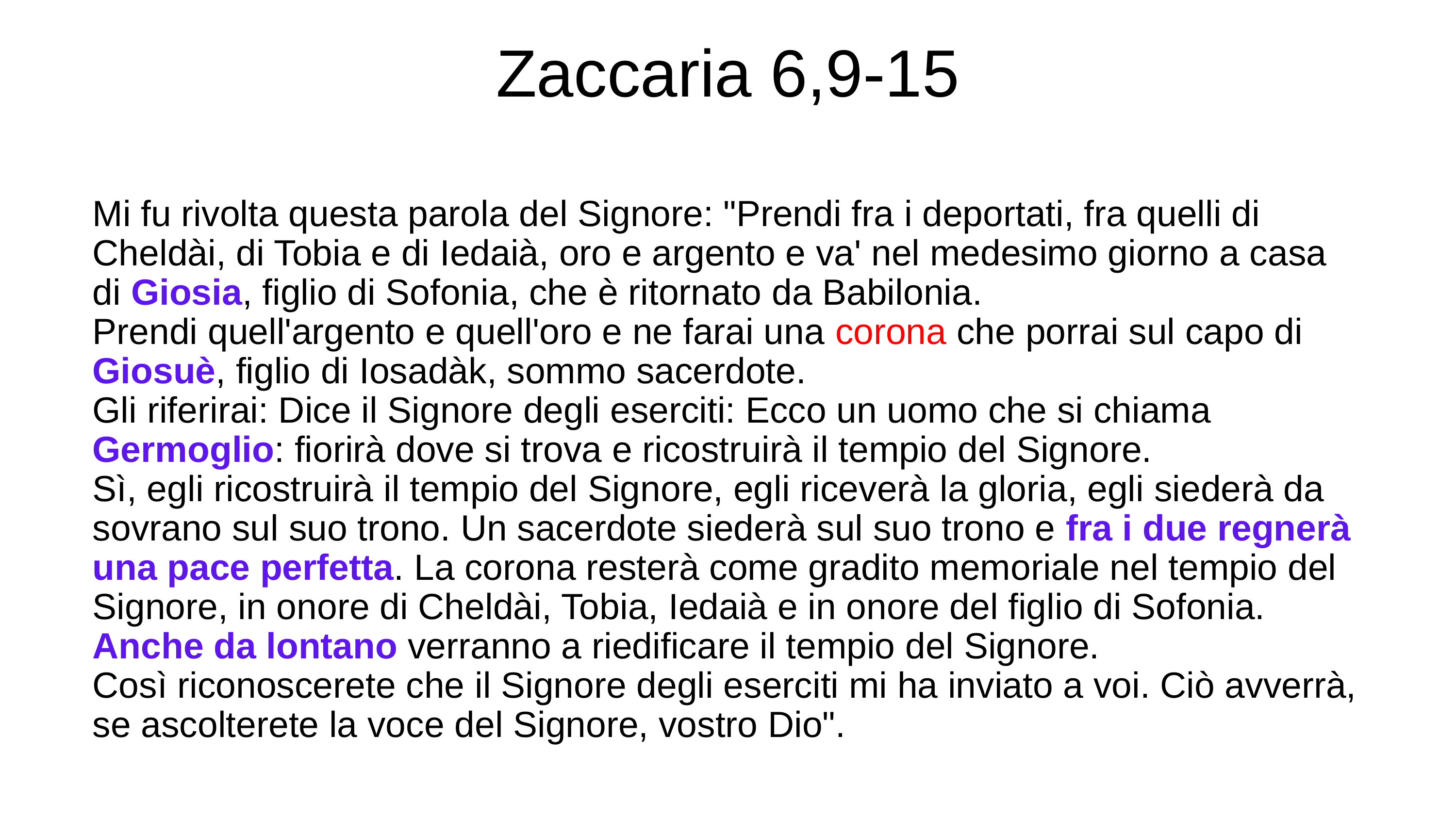

Zaccaria 6,9-15
Mi fu rivolta questa parola del Signore: "Prendi fra i deportati, fra quelli di Cheldài, di Tobia e di Iedaià, oro e argento e va' nel medesimo giorno a casa di Giosia, figlio di Sofonia, che è ritornato da Babilonia.
Prendi quell'argento e quell'oro e ne farai una corona che porrai sul capo di Giosuè, figlio di Iosadàk, sommo sacerdote.
Gli riferirai: Dice il Signore degli eserciti: Ecco un uomo che si chiama Germoglio: fiorirà dove si trova e ricostruirà il tempio del Signore.
Sì, egli ricostruirà il tempio del Signore, egli riceverà la gloria, egli siederà da sovrano sul suo trono. Un sacerdote siederà sul suo trono e fra i due regnerà una pace perfetta. La corona resterà come gradito memoriale nel tempio del Signore, in onore di Cheldài, Tobia, Iedaià e in onore del figlio di Sofonia. Anche da lontano verranno a riedificare il tempio del Signore.
Così riconoscerete che il Signore degli eserciti mi ha inviato a voi. Ciò avverrà, se ascolterete la voce del Signore, vostro Dio".